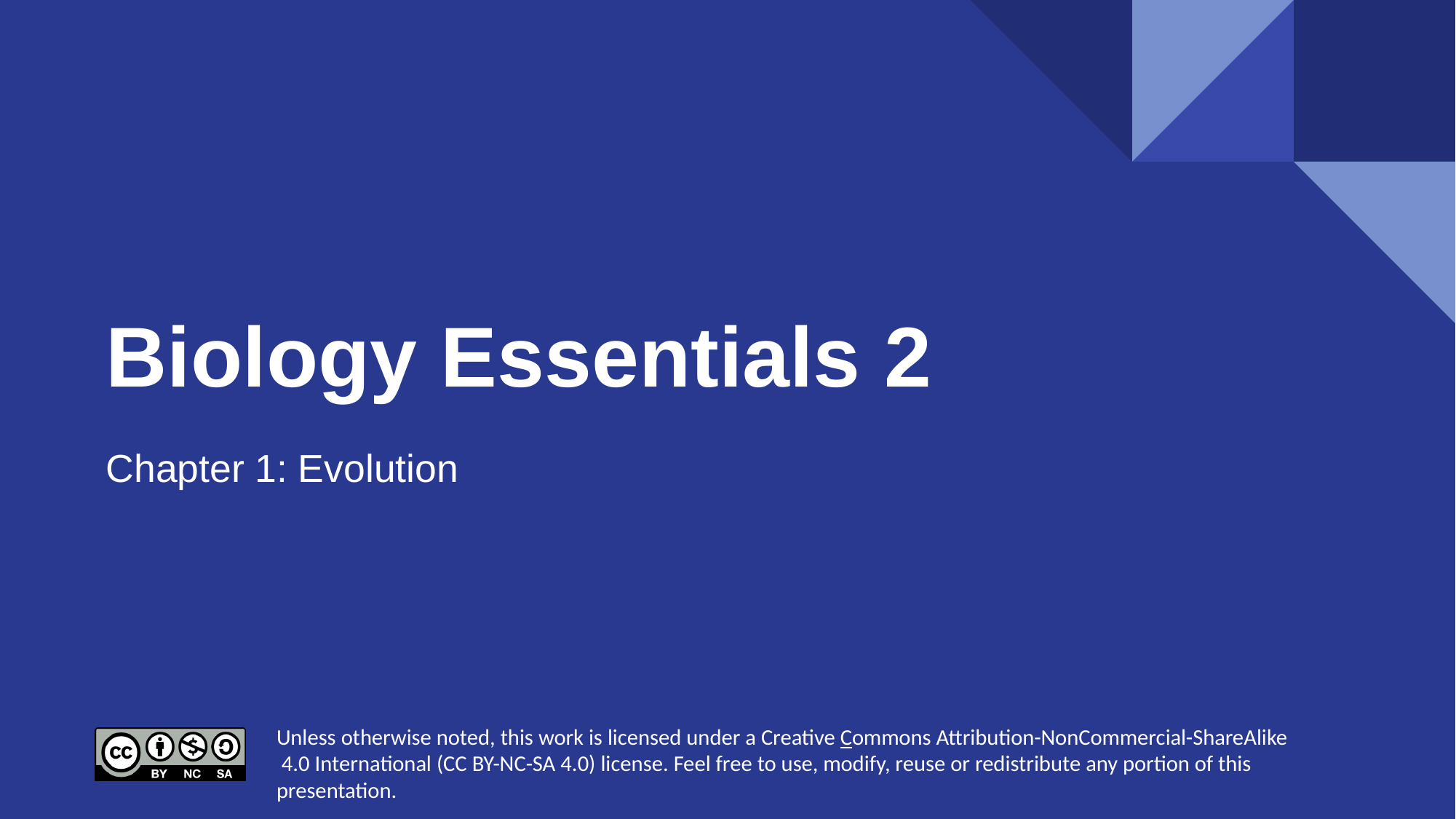

# Biology Essentials 2
Chapter 1: Evolution